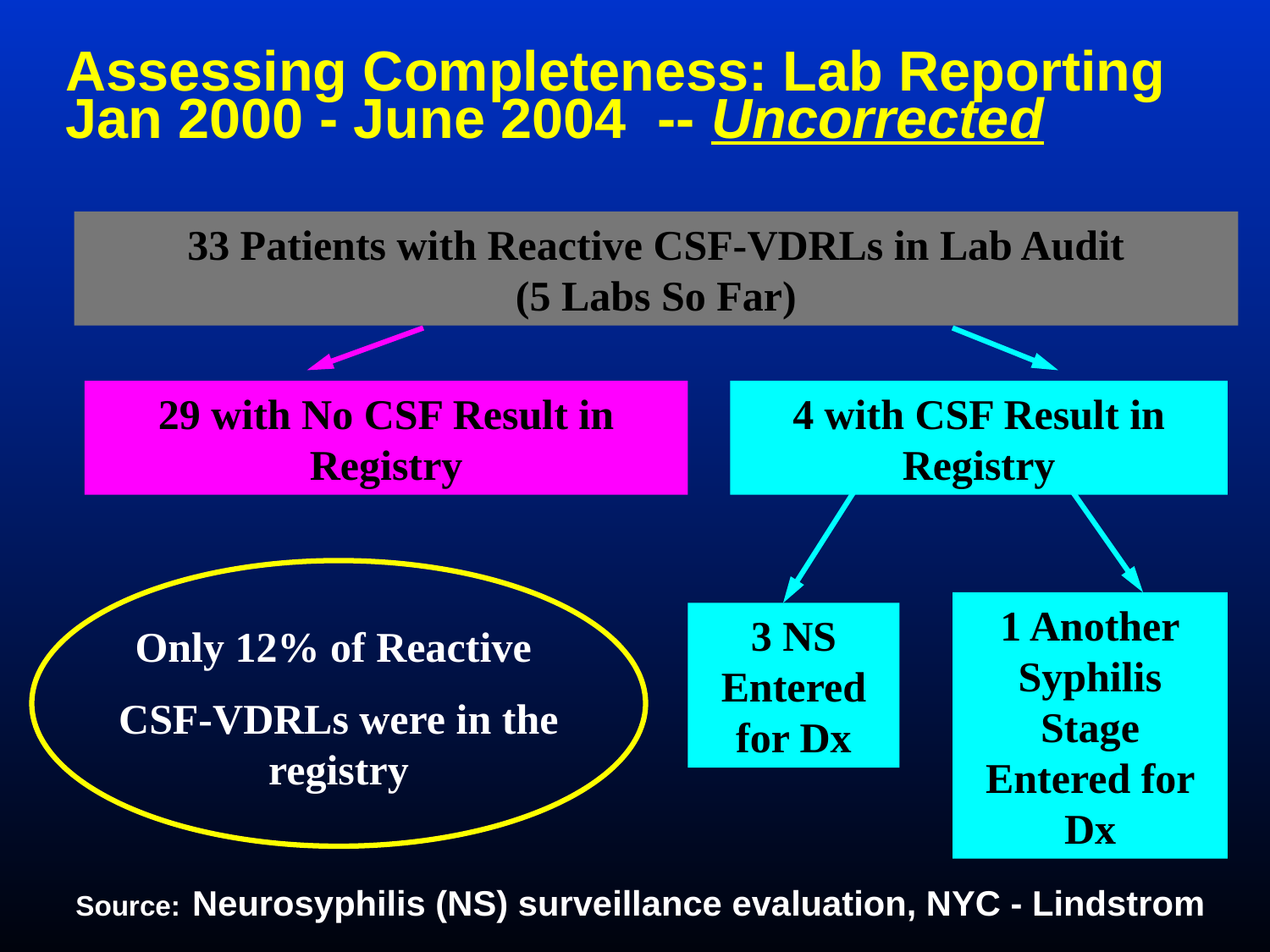

# Assessing Completeness: Lab Reporting Jan 2000 - June 2004  -- Uncorrected
33 Patients with Reactive CSF-VDRLs in Lab Audit
(5 Labs So Far)

29 with No CSF Result in Registry
4 with CSF Result in Registry

1 Another
Syphilis Stage Entered for Dx
3 NS Entered for Dx
Only 12% of Reactive
CSF-VDRLs were in the registry
Source: Neurosyphilis (NS) surveillance evaluation, NYC - Lindstrom